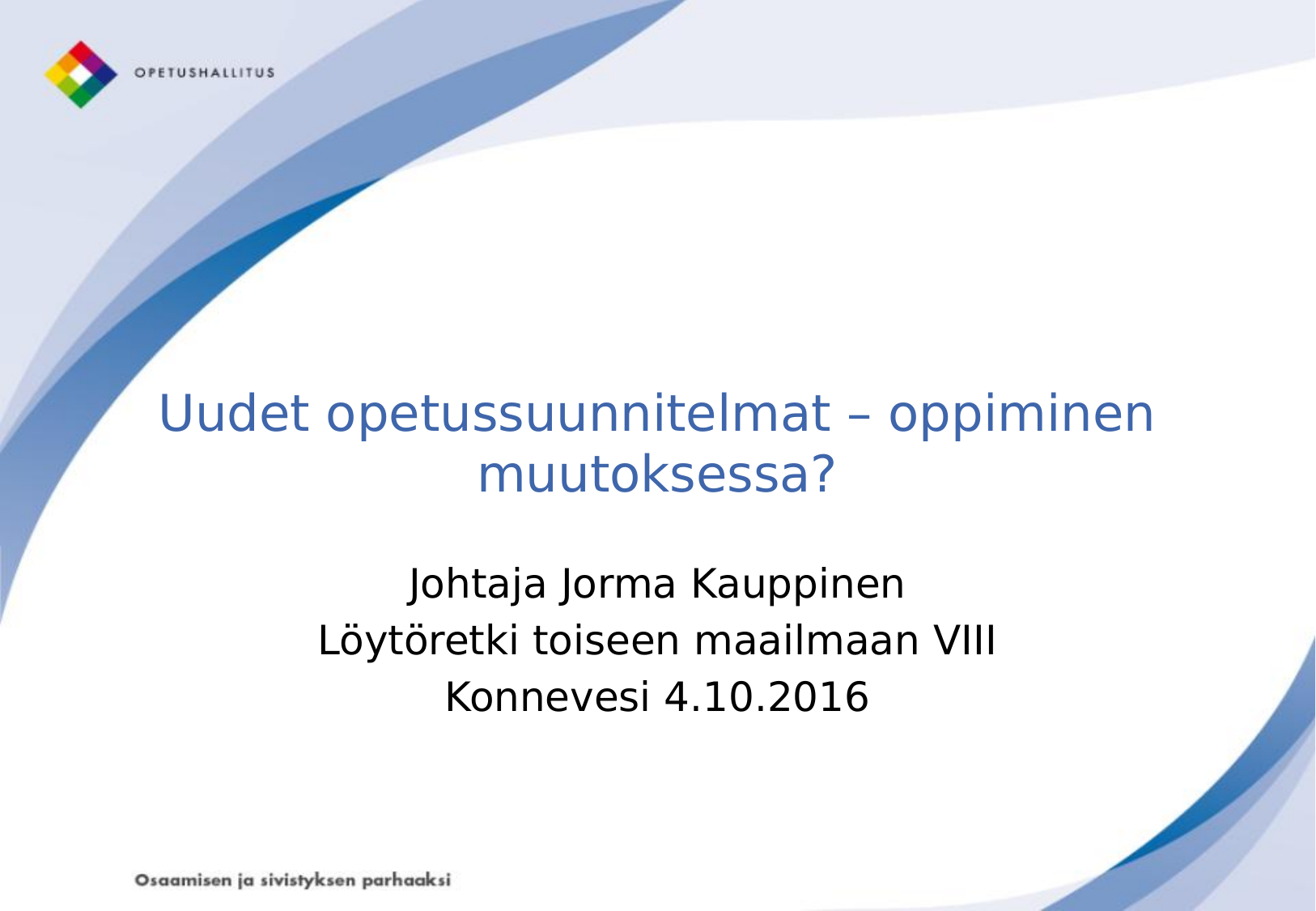

# Uudet opetussuunnitelmat – oppiminen muutoksessa?
Johtaja Jorma Kauppinen
Löytöretki toiseen maailmaan VIII
Konnevesi 4.10.2016